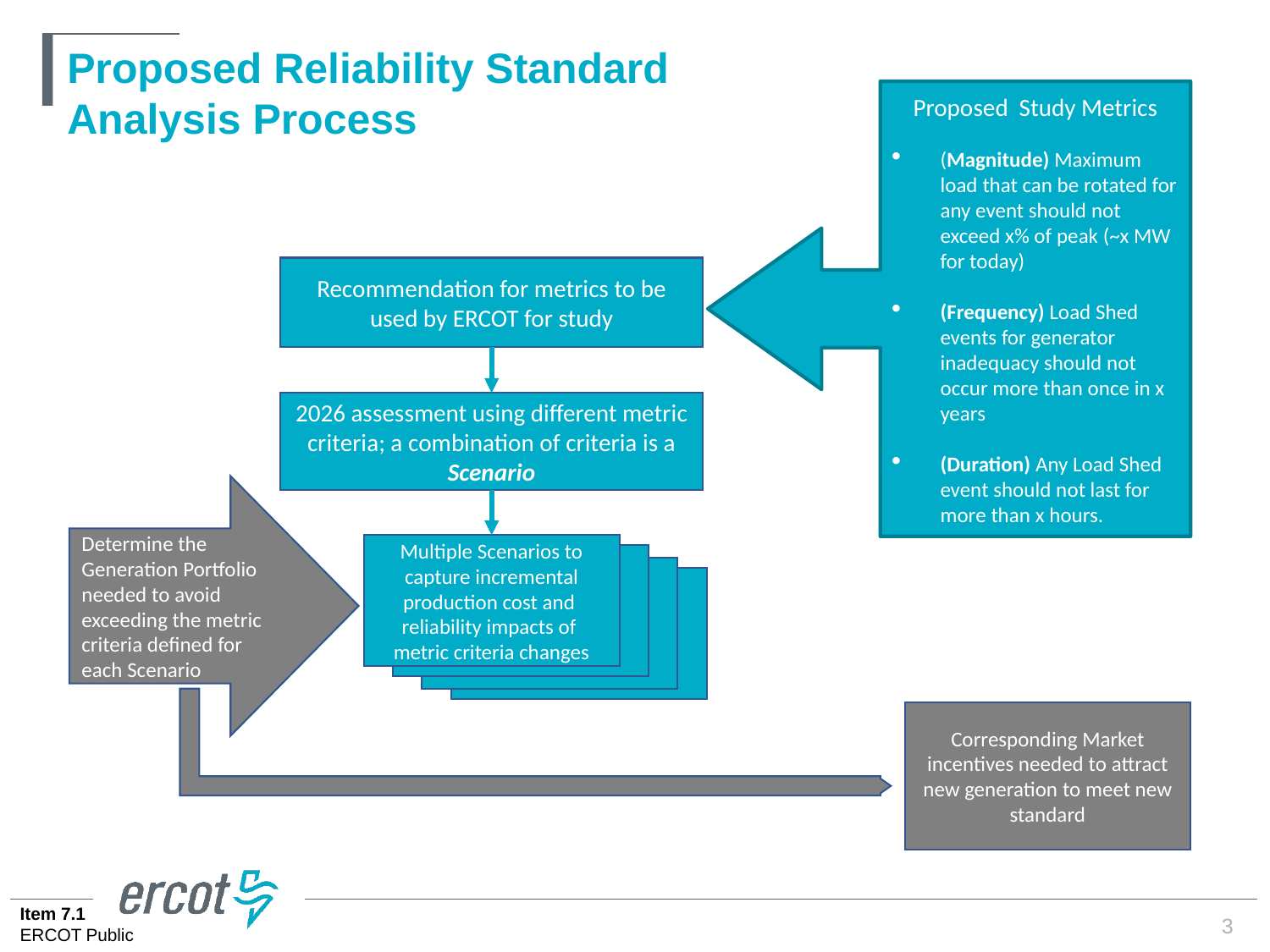

# Proposed Reliability Standard Analysis Process
Proposed  Study Metrics

(Magnitude) Maximum load that can be rotated for any event should not exceed x% of peak (~x MW for today)

(Frequency) Load Shed events for generator inadequacy should not occur more than once in x years

(Duration) Any Load Shed event should not last for more than x hours.
Recommendation for metrics to be used by ERCOT for study

2026 assessment using different metric criteria; a combination of criteria is a Scenario
Determine the Generation Portfolio needed to avoid exceeding the metric criteria defined for each Scenario
Multiple Scenarios to capture incremental production cost and  reliability impacts of  metric criteria changes

Corresponding Market incentives needed to attract new generation to meet new standard
3